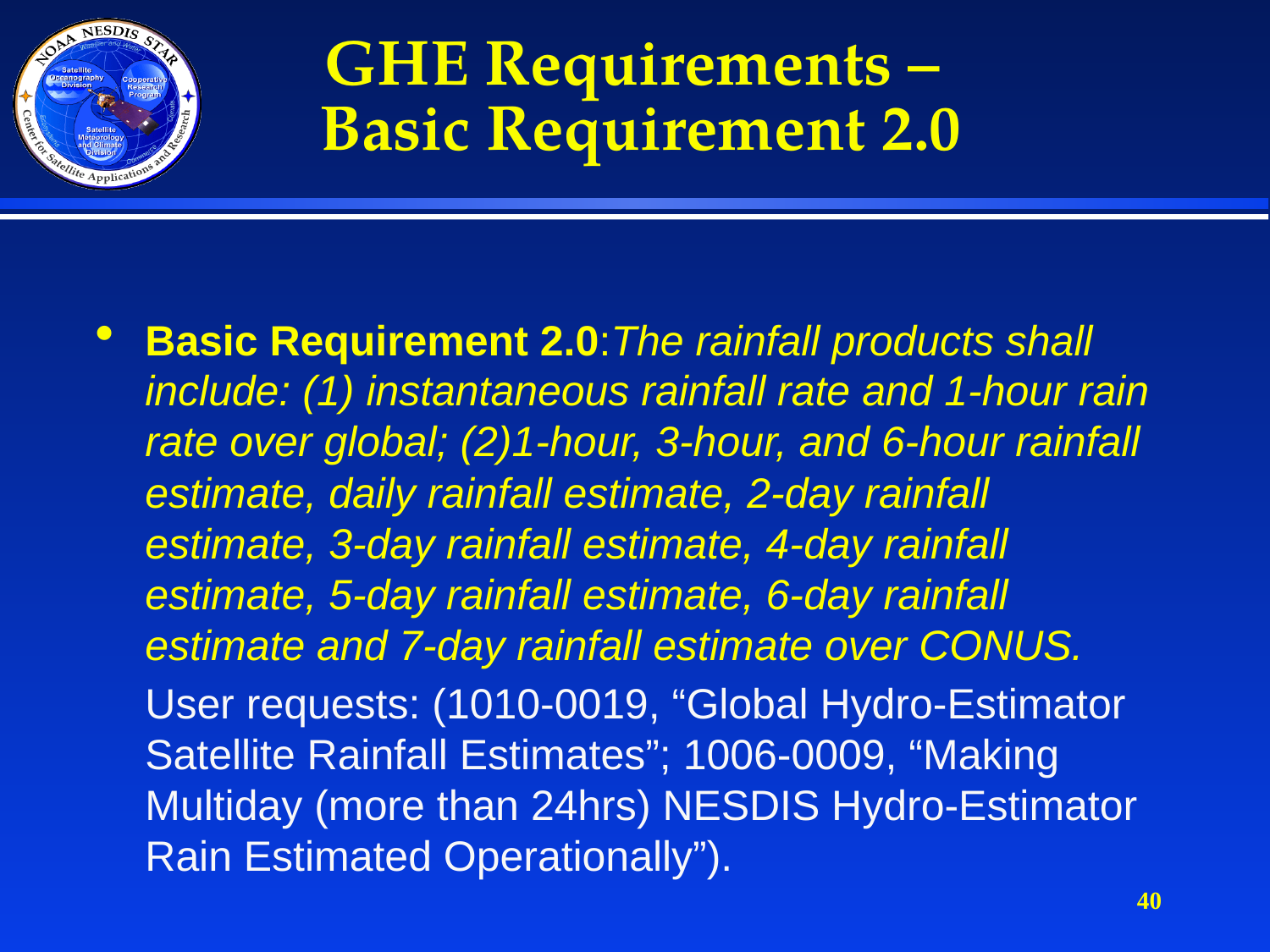

# GHE Requirements – Basic Requirement 2.0
Basic Requirement 2.0:The rainfall products shall include: (1) instantaneous rainfall rate and 1-hour rain rate over global; (2)1-hour, 3-hour, and 6-hour rainfall estimate, daily rainfall estimate, 2-day rainfall estimate, 3-day rainfall estimate, 4-day rainfall estimate, 5-day rainfall estimate, 6-day rainfall estimate and 7-day rainfall estimate over CONUS.
	User requests: (1010-0019, “Global Hydro-Estimator Satellite Rainfall Estimates”; 1006-0009, “Making Multiday (more than 24hrs) NESDIS Hydro-Estimator Rain Estimated Operationally”).

40